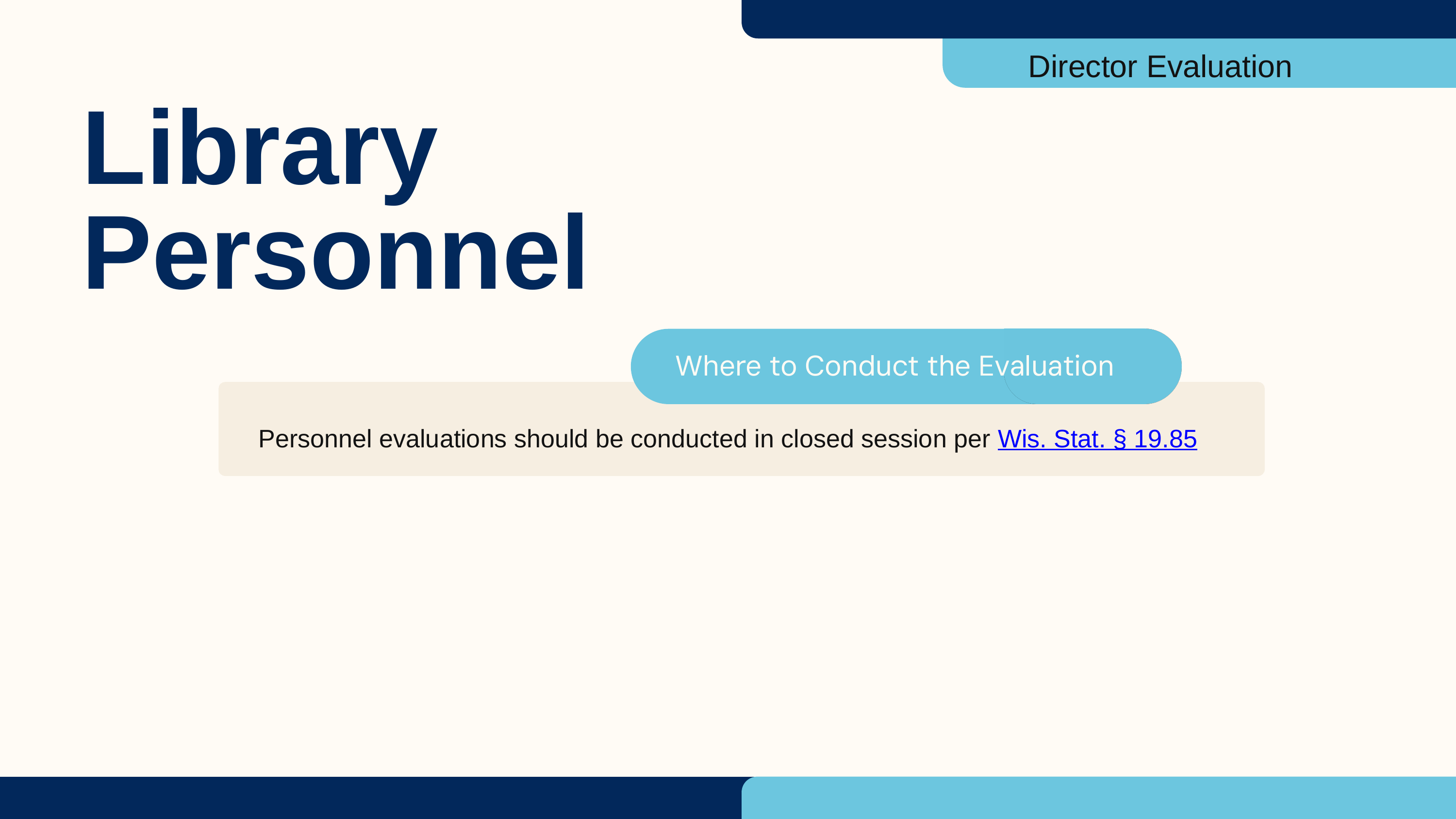

Director Evaluation

Library Personnel

Where to Conduct the Evaluation

Personnel evaluations should be conducted in closed session per Wis. Stat. § 19.85